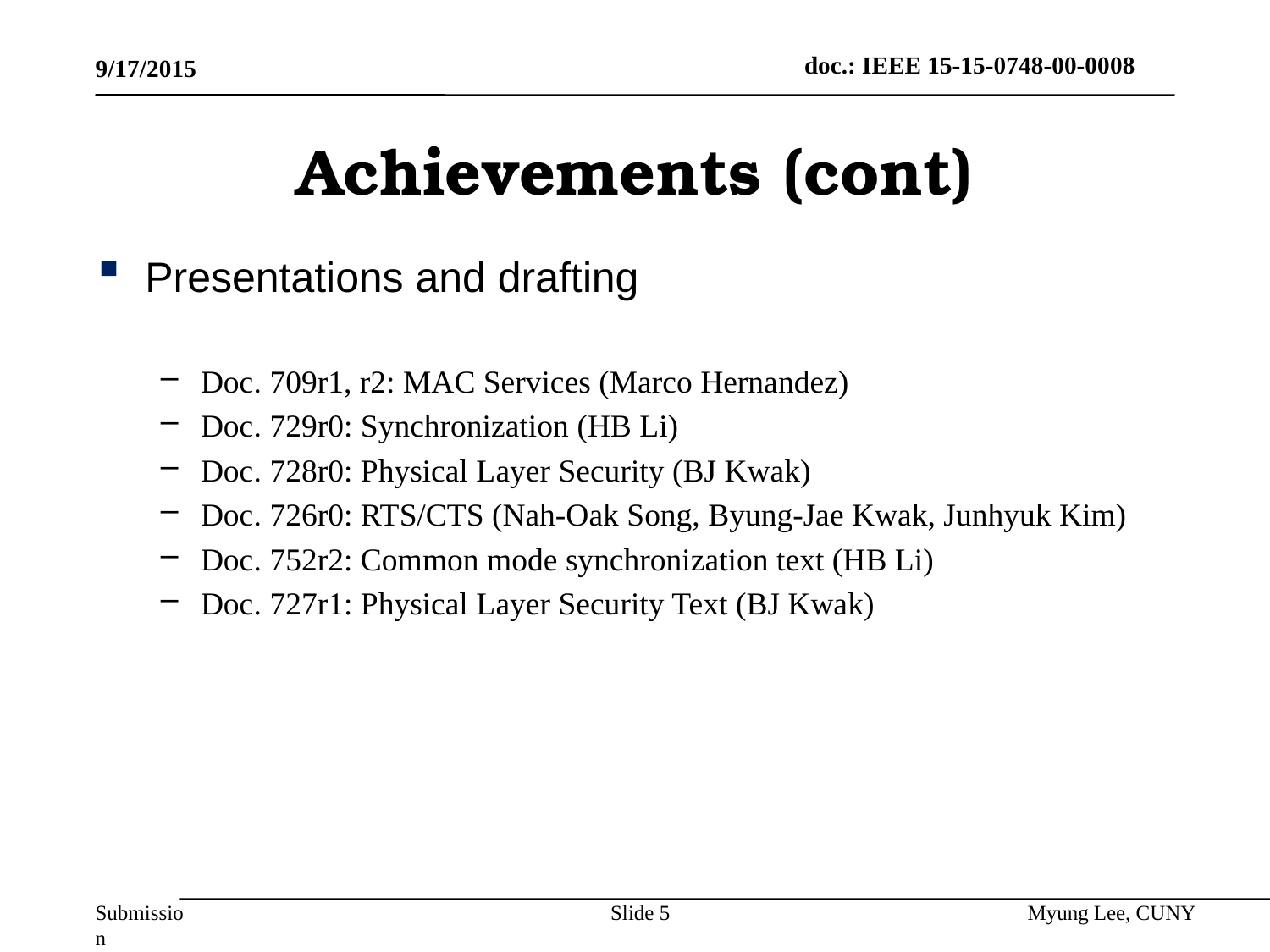

9/17/2015
# Achievements (cont)
Presentations and drafting

Doc. 709r1, r2: MAC Services (Marco Hernandez)
Doc. 729r0: Synchronization (HB Li)
Doc. 728r0: Physical Layer Security (BJ Kwak)
Doc. 726r0: RTS/CTS (Nah-Oak Song, Byung-Jae Kwak, Junhyuk Kim)
Doc. 752r2: Common mode synchronization text (HB Li)
Doc. 727r1: Physical Layer Security Text (BJ Kwak)

Slide 5
Myung Lee, CUNY